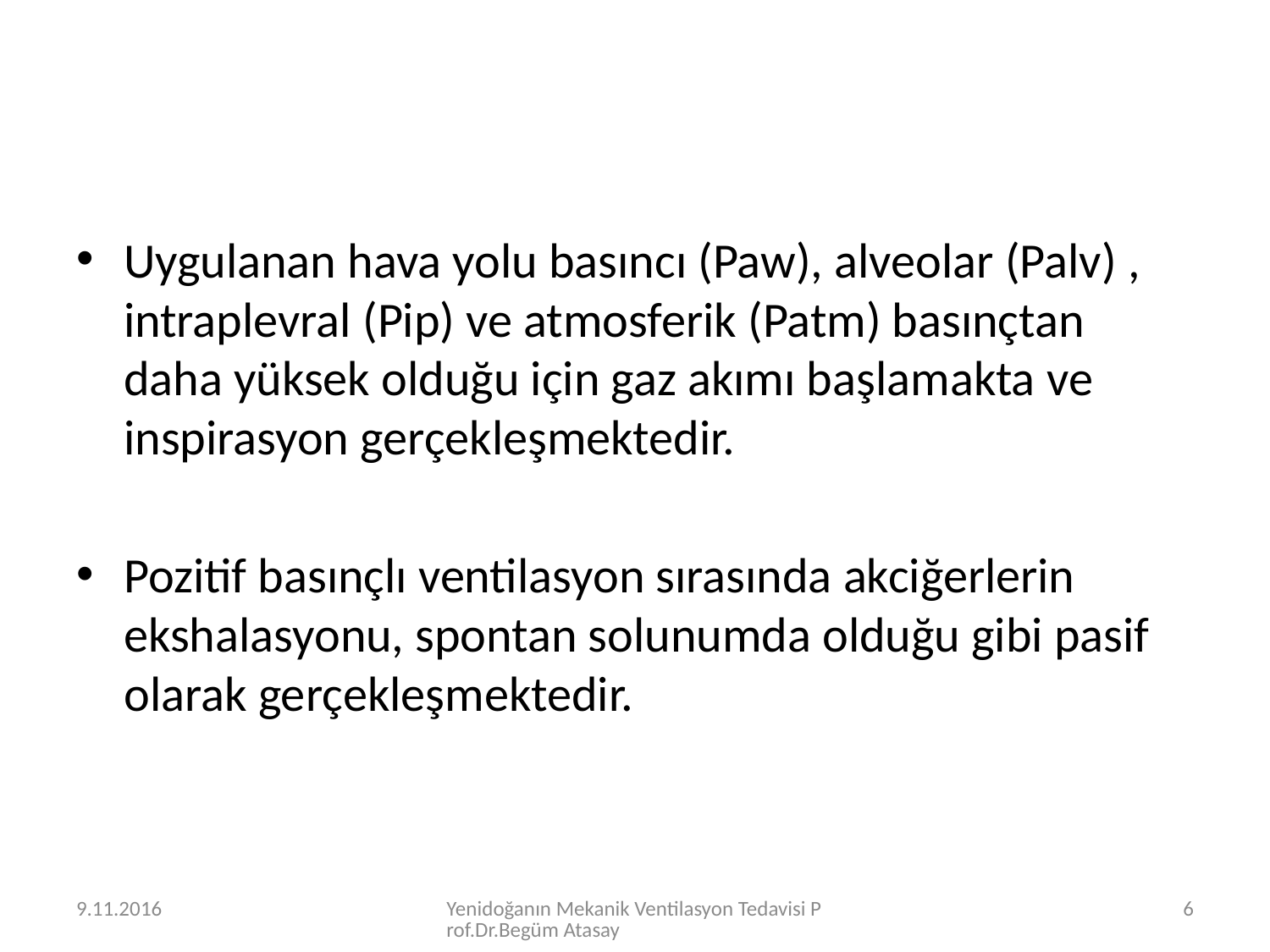

Uygulanan hava yolu basıncı (Paw), alveolar (Palv) , intraplevral (Pip) ve atmosferik (Patm) basınçtan daha yüksek olduğu için gaz akımı başlamakta ve inspirasyon gerçekleşmektedir.

Pozitif basınçlı ventilasyon sırasında akciğerlerin ekshalasyonu, spontan solunumda olduğu gibi pasif olarak gerçekleşmektedir.
9.11.2016
Yenidoğanın Mekanik Ventilasyon Tedavisi Prof.Dr.Begüm Atasay
6